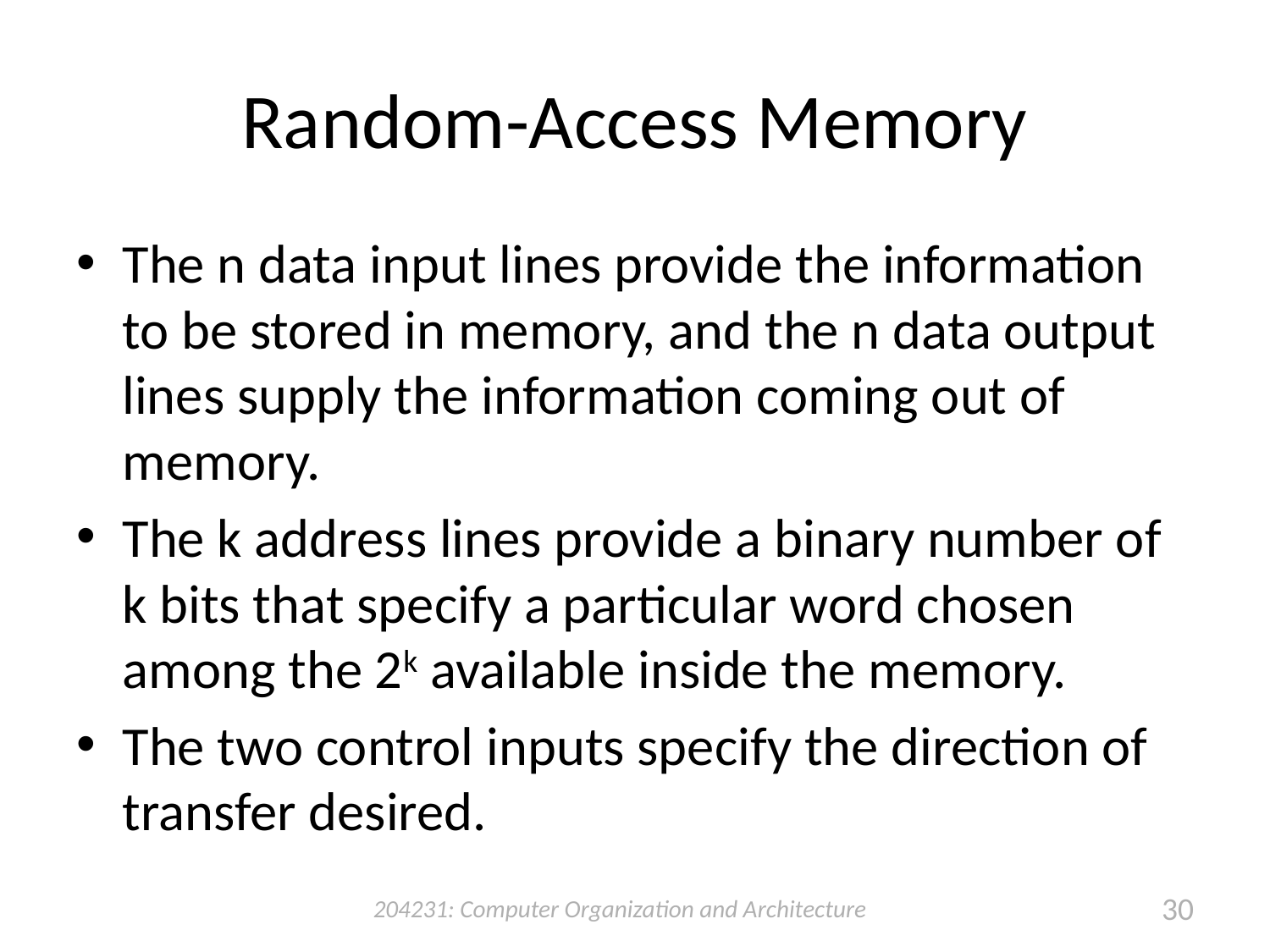

# Random-Access Memory
The n data input lines provide the information to be stored in memory, and the n data output lines supply the information coming out of memory.
The k address lines provide a binary number of k bits that specify a particular word chosen among the 2k available inside the memory.
The two control inputs specify the direction of transfer desired.

204231: Computer Organization and Architecture
30